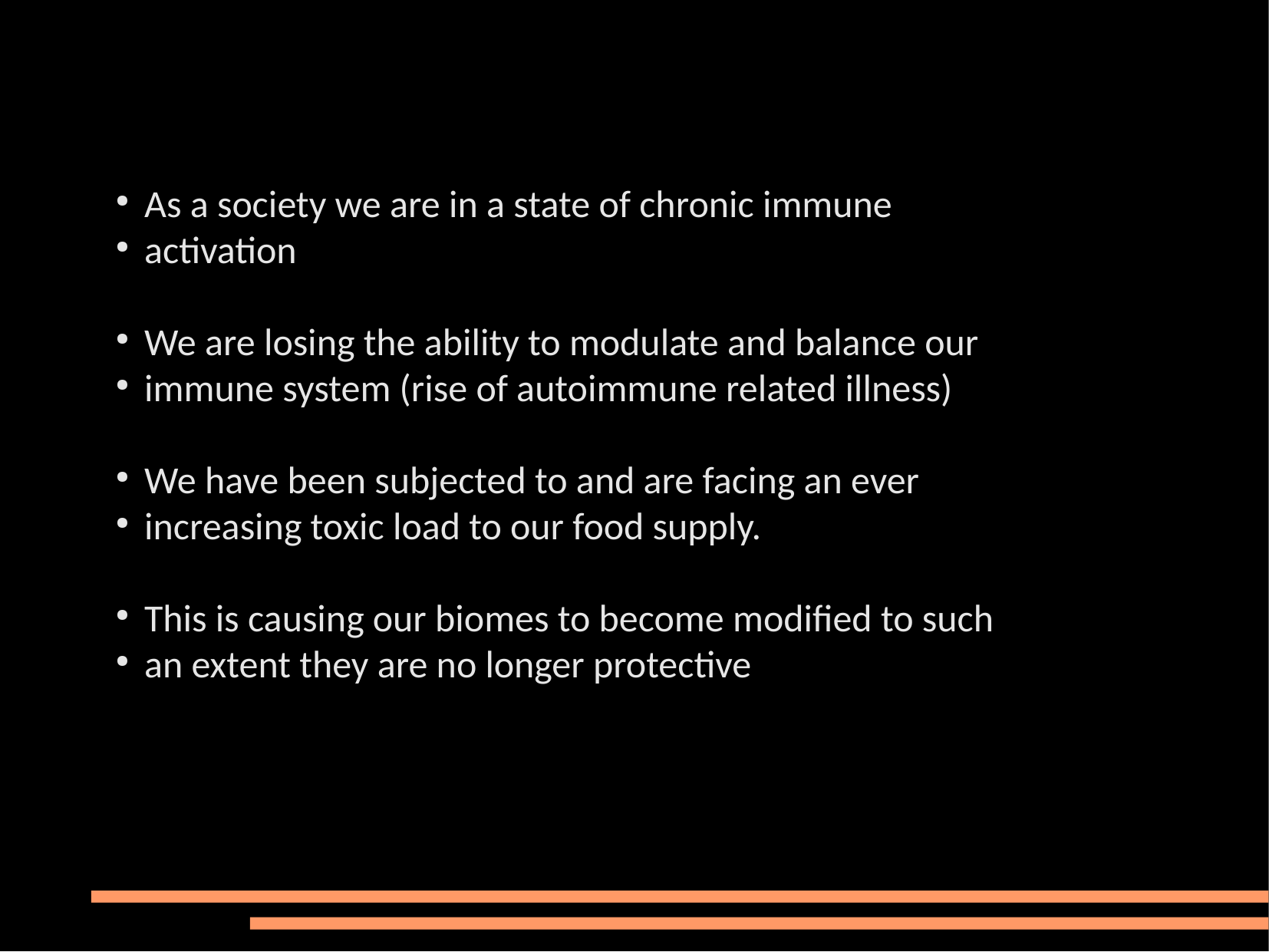

As a society we are in a state of chronic immune
activation

We are losing the ability to modulate and balance our
immune system (rise of autoimmune related illness)

We have been subjected to and are facing an ever
increasing toxic load to our food supply.

This is causing our biomes to become modified to such
an extent they are no longer protective